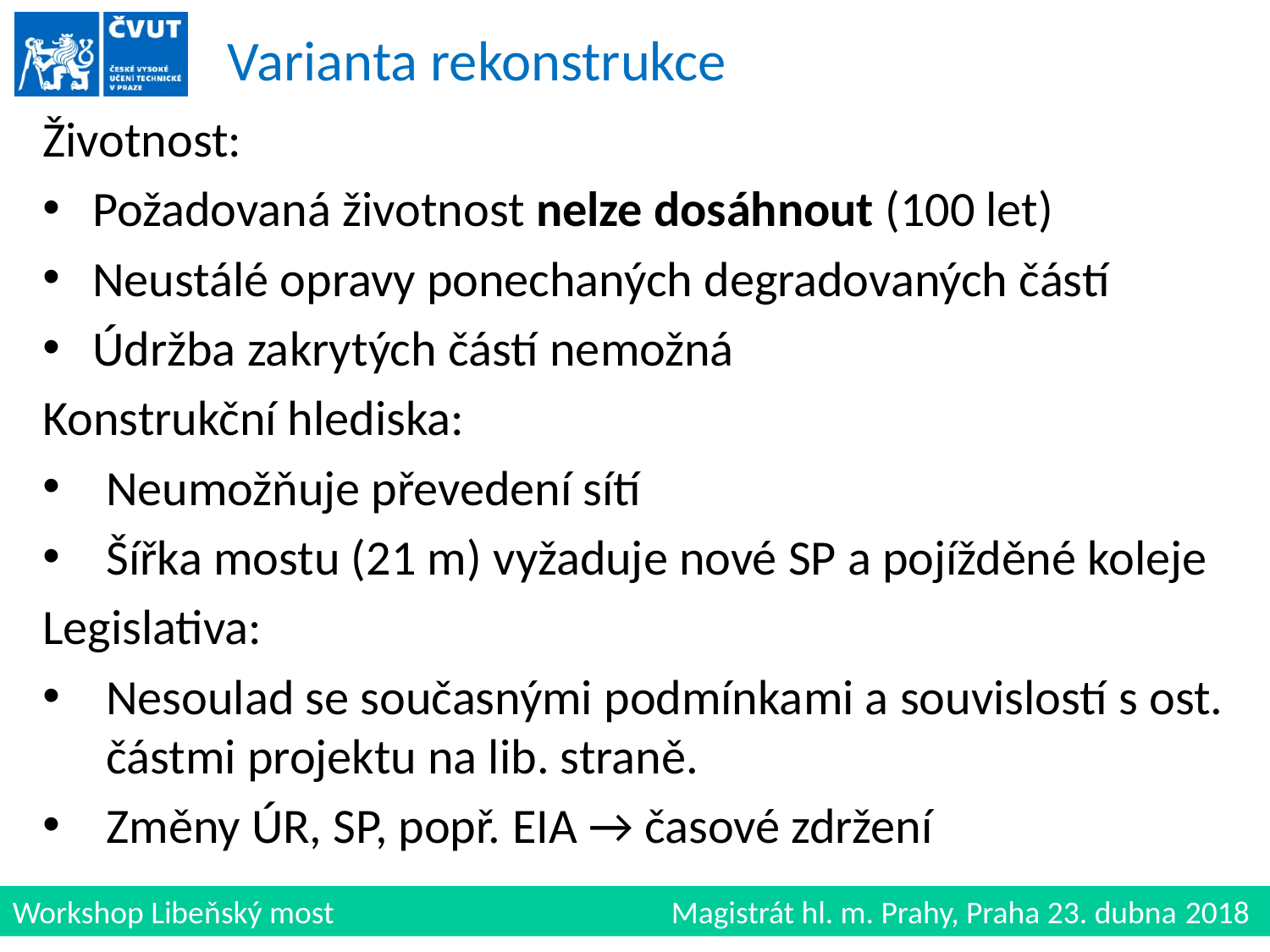

# Varianta rekonstrukce
Životnost:
Požadovaná životnost nelze dosáhnout (100 let)
Neustálé opravy ponechaných degradovaných částí
Údržba zakrytých částí nemožná
Konstrukční hlediska:
Neumožňuje převedení sítí
Šířka mostu (21 m) vyžaduje nové SP a pojížděné koleje
Legislativa:
Nesoulad se současnými podmínkami a souvislostí s ost. částmi projektu na lib. straně.
Změny ÚR, SP, popř. EIA → časové zdržení